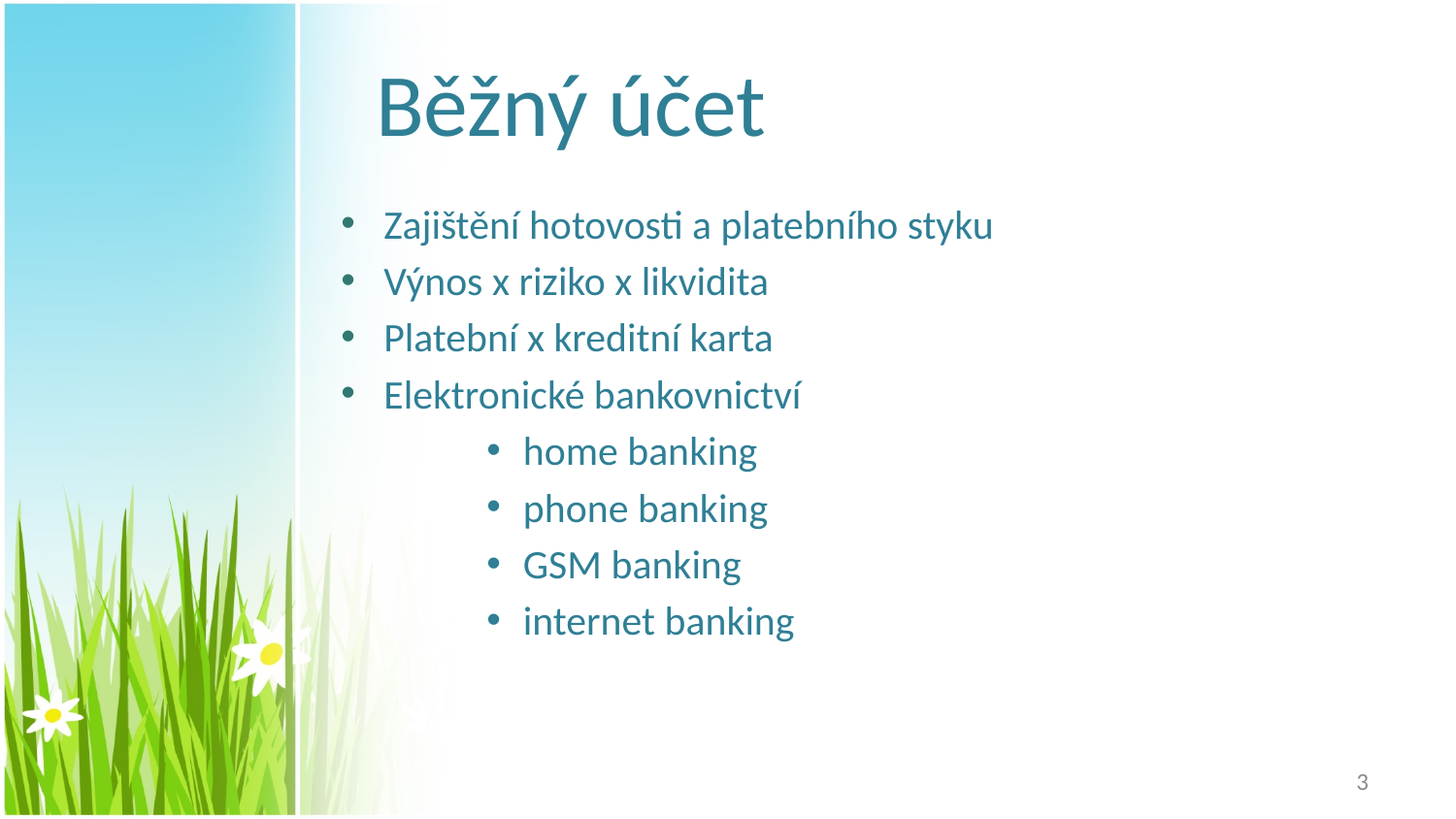

# Běžný účet
Zajištění hotovosti a platebního styku
Výnos x riziko x likvidita
Platební x kreditní karta
Elektronické bankovnictví
home banking
phone banking
GSM banking
internet banking
3